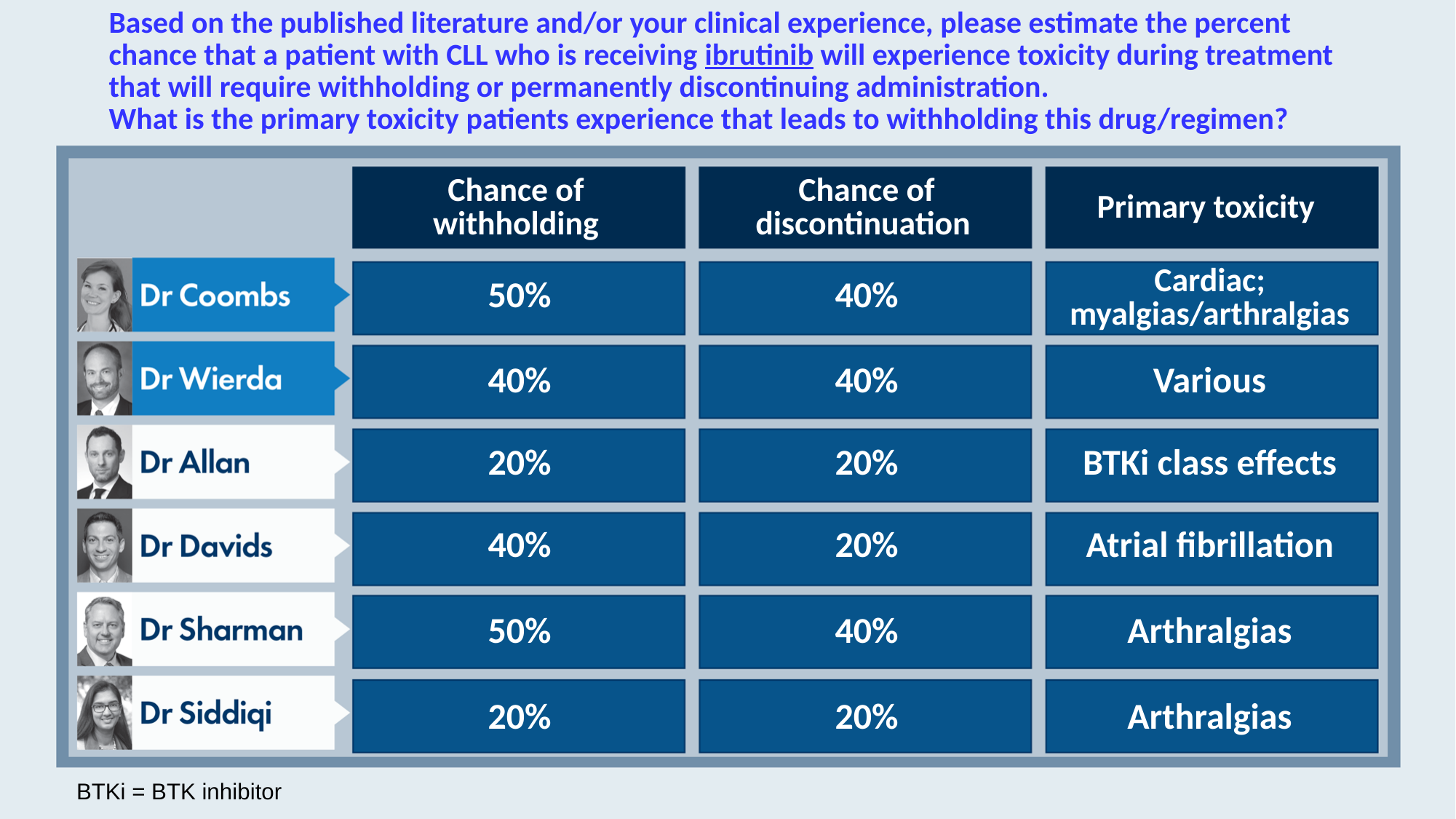

# Based on the published literature and/or your clinical experience, please estimate the percent chance that a patient with CLL who is receiving ibrutinib will experience toxicity during treatment that will require withholding or permanently discontinuing administration. What is the primary toxicity patients experience that leads to withholding this drug/regimen?
Chance of
withholding
Chance of discontinuation
Primary toxicity
50%
40%
Cardiac; myalgias/arthralgias
40%
40%
Various
20%
20%
BTKi class effects
40%
20%
Atrial fibrillation
50%
40%
Arthralgias
20%
20%
Arthralgias
BTKi = BTK inhibitor